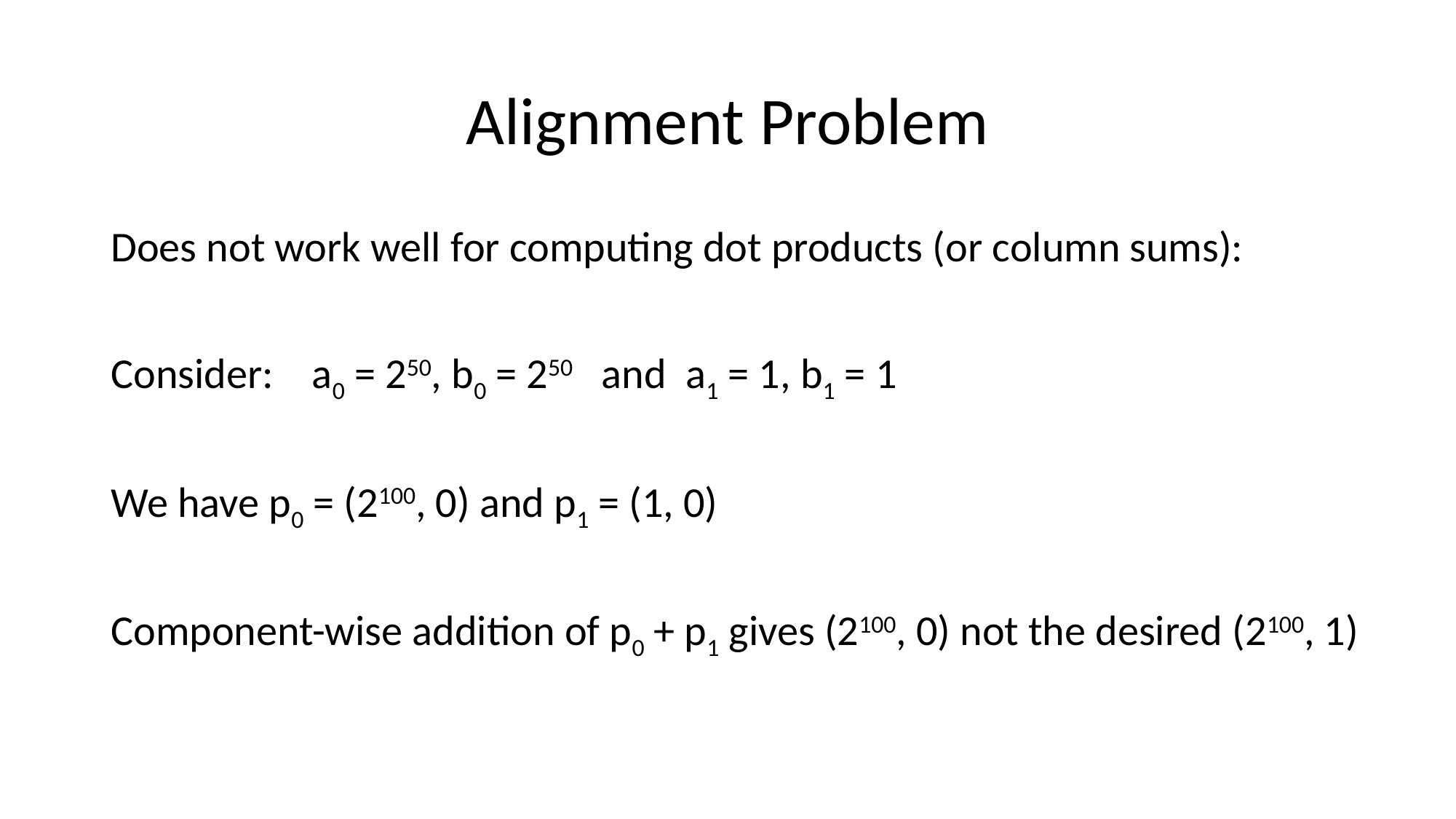

# Alignment Problem
Does not work well for computing dot products (or column sums):

Consider:    a0 = 250, b0 = 250   and  a1 = 1, b1 = 1

We have p0 = (2100, 0) and p1 = (1, 0)

Component-wise addition of p0 + p1 gives (2100, 0) not the desired (2100, 1)